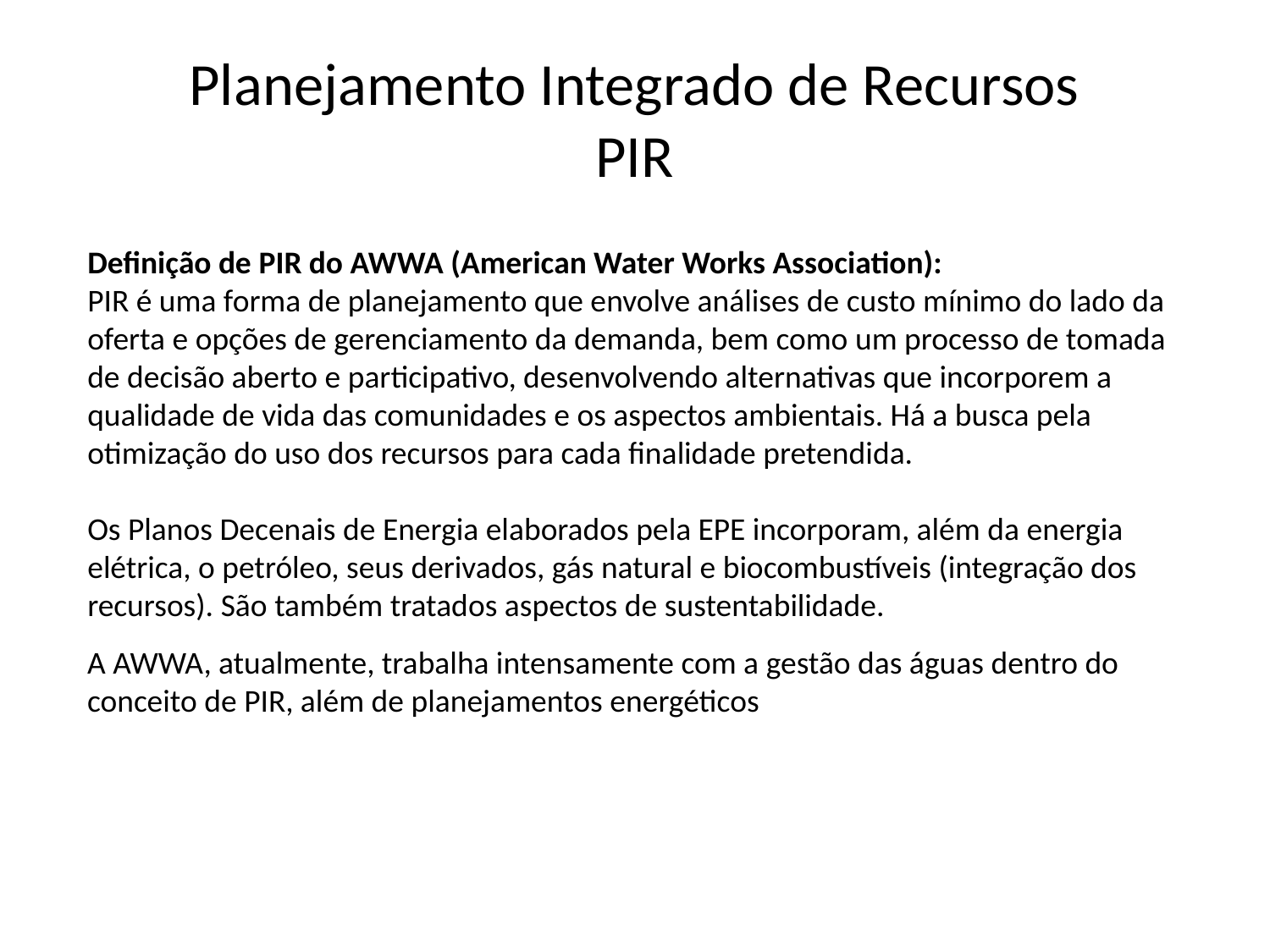

# Planejamento Integrado de Recursos PIR
Definição de PIR do AWWA (American Water Works Association):
PIR é uma forma de planejamento que envolve análises de custo mínimo do lado da oferta e opções de gerenciamento da demanda, bem como um processo de tomada de decisão aberto e participativo, desenvolvendo alternativas que incorporem a qualidade de vida das comunidades e os aspectos ambientais. Há a busca pela otimização do uso dos recursos para cada finalidade pretendida.

Os Planos Decenais de Energia elaborados pela EPE incorporam, além da energia elétrica, o petróleo, seus derivados, gás natural e biocombustíveis (integração dos recursos). São também tratados aspectos de sustentabilidade.
A AWWA, atualmente, trabalha intensamente com a gestão das águas dentro do conceito de PIR, além de planejamentos energéticos